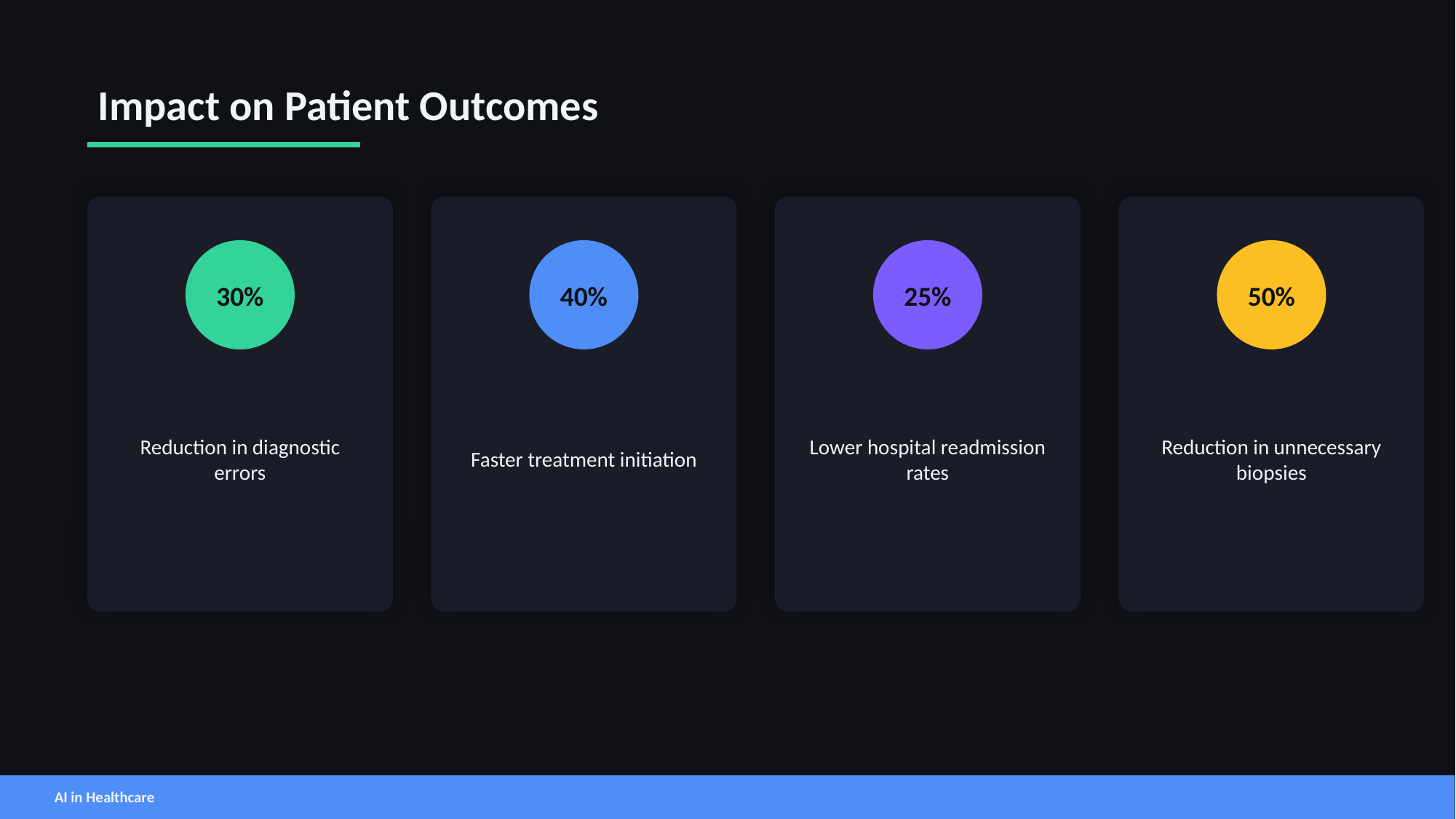

Impact on Patient Outcomes

30%
40%
25%
50%
Reduction in diagnostic errors
Faster treatment initiation
Lower hospital readmission rates
Reduction in unnecessary biopsies

AI in Healthcare